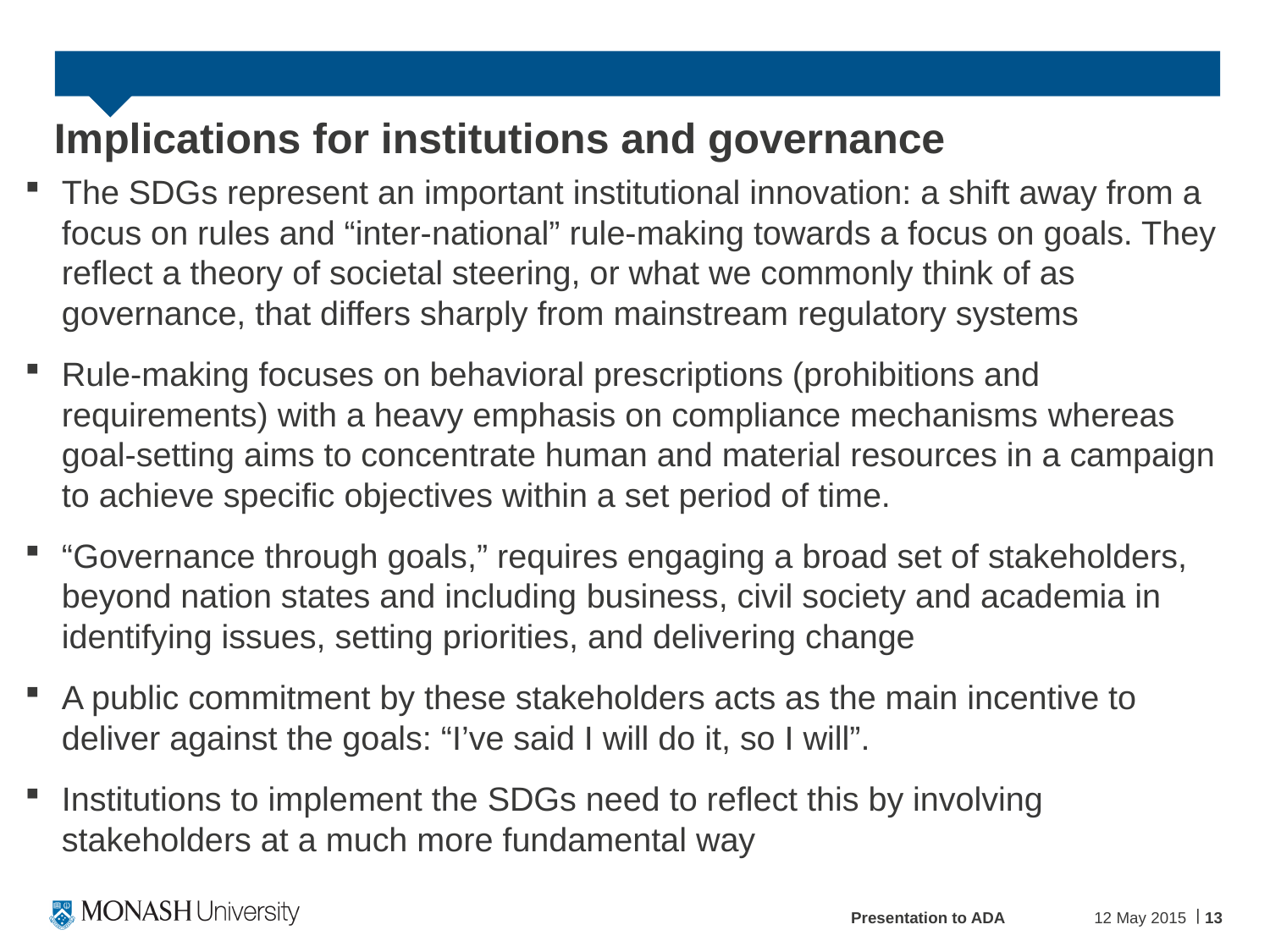

# Implications for institutions and governance
The SDGs represent an important institutional innovation: a shift away from a focus on rules and “inter-national” rule-making towards a focus on goals. They reflect a theory of societal steering, or what we commonly think of as governance, that differs sharply from mainstream regulatory systems
Rule-making focuses on behavioral prescriptions (prohibitions and requirements) with a heavy emphasis on compliance mechanisms whereas goal-setting aims to concentrate human and material resources in a campaign to achieve specific objectives within a set period of time.
“Governance through goals,” requires engaging a broad set of stakeholders, beyond nation states and including business, civil society and academia in identifying issues, setting priorities, and delivering change
A public commitment by these stakeholders acts as the main incentive to deliver against the goals: “I’ve said I will do it, so I will”.
Institutions to implement the SDGs need to reflect this by involving stakeholders at a much more fundamental way

Presentation to ADA
12 May 2015
13